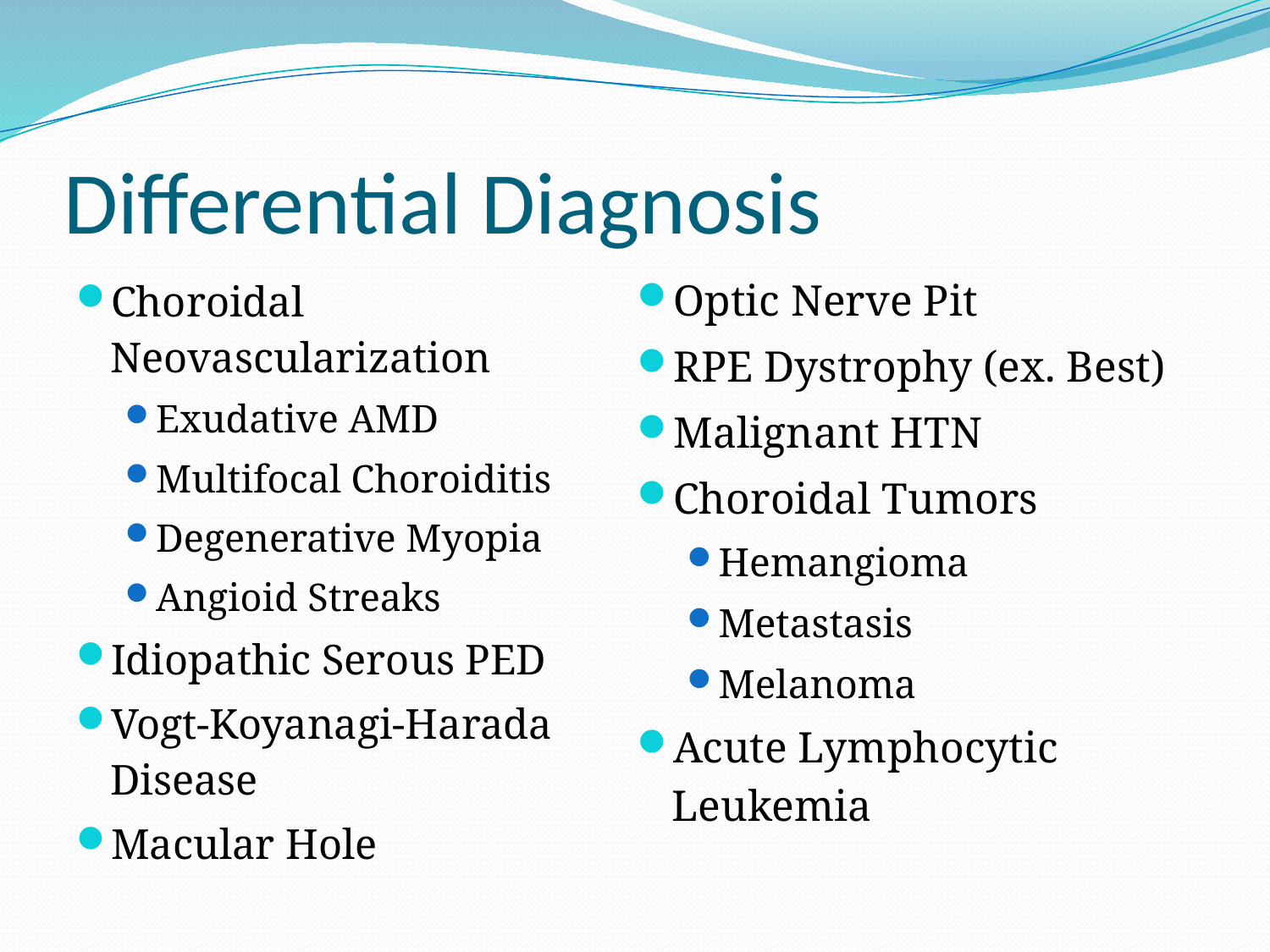

# Differential Diagnosis
Optic Nerve Pit
RPE Dystrophy (ex. Best)
Malignant HTN
Choroidal Tumors
Hemangioma
Metastasis
Melanoma
Acute Lymphocytic Leukemia
Choroidal Neovascularization
Exudative AMD
Multifocal Choroiditis
Degenerative Myopia
Angioid Streaks
Idiopathic Serous PED
Vogt-Koyanagi-Harada Disease
Macular Hole